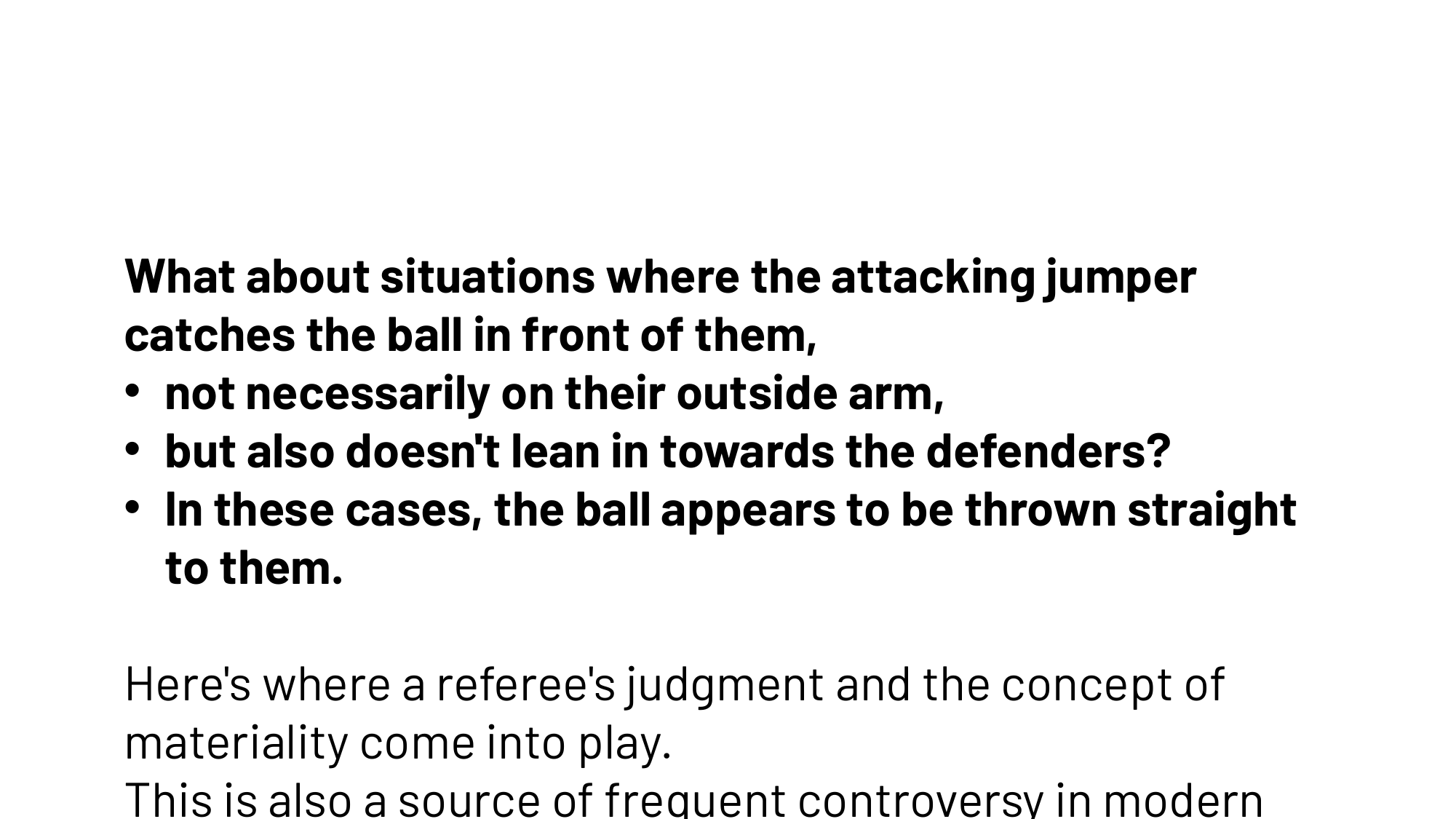

What about situations where the attacking jumper catches the ball in front of them,
not necessarily on their outside arm,
but also doesn't lean in towards the defenders?
In these cases, the ball appears to be thrown straight to them.

Here's where a referee's judgment and the concept of materiality come into play.
This is also a source of frequent controversy in modern rugby lineouts.